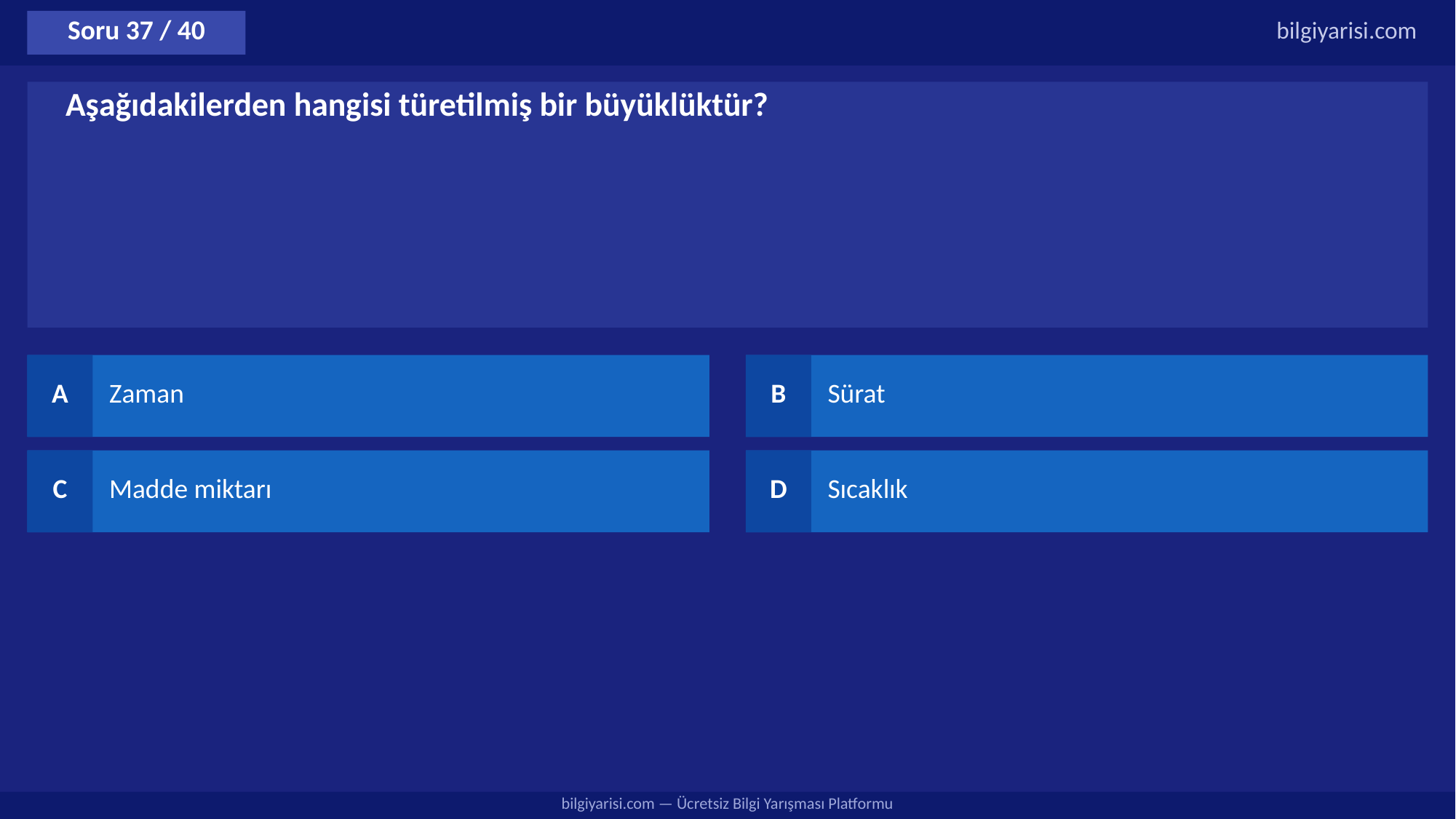

Soru 37 / 40
bilgiyarisi.com

Aşağıdakilerden hangisi türetilmiş bir büyüklüktür?

A
Zaman

B
Sürat

C
Madde miktarı

D
Sıcaklık
bilgiyarisi.com — Ücretsiz Bilgi Yarışması Platformu